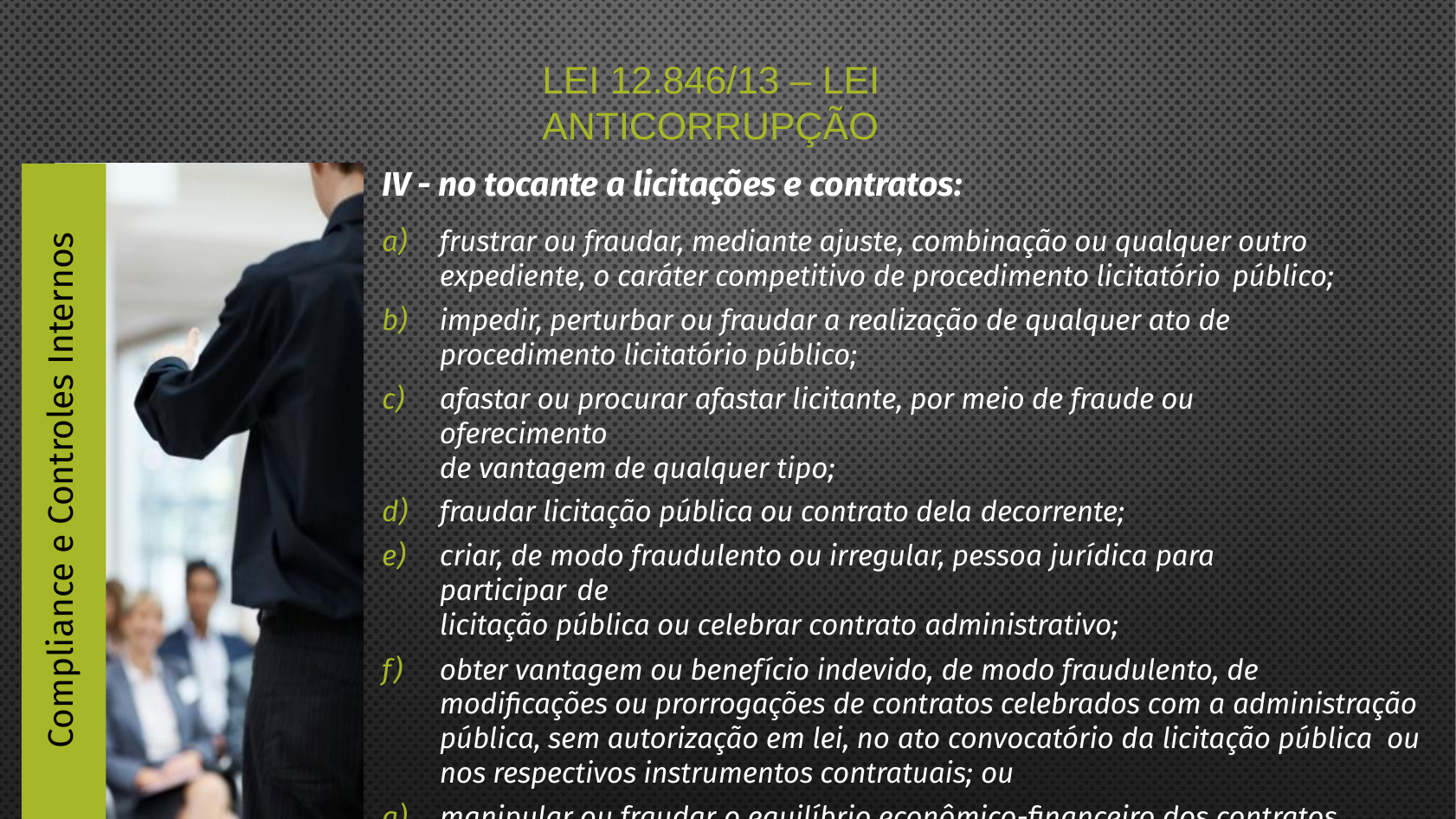

# Lei 12.846/13 – Lei Anticorrupção
IV - no tocante a licitações e contratos:
frustrar ou fraudar, mediante ajuste, combinação ou qualquer outro  expediente, o caráter competitivo de procedimento licitatório público;
impedir, perturbar ou fraudar a realização de qualquer ato de  procedimento licitatório público;
afastar ou procurar afastar licitante, por meio de fraude ou oferecimento
de vantagem de qualquer tipo;
fraudar licitação pública ou contrato dela decorrente;
criar, de modo fraudulento ou irregular, pessoa jurídica para participar de
licitação pública ou celebrar contrato administrativo;
obter vantagem ou benefício indevido, de modo fraudulento, de  modificações ou prorrogações de contratos celebrados com a administração  pública, sem autorização em lei, no ato convocatório da licitação pública  ou nos respectivos instrumentos contratuais; ou
manipular ou fraudar o equilíbrio econômico-financeiro dos contratos  celebrados com a administração pública.

Compliance e Controles Internos